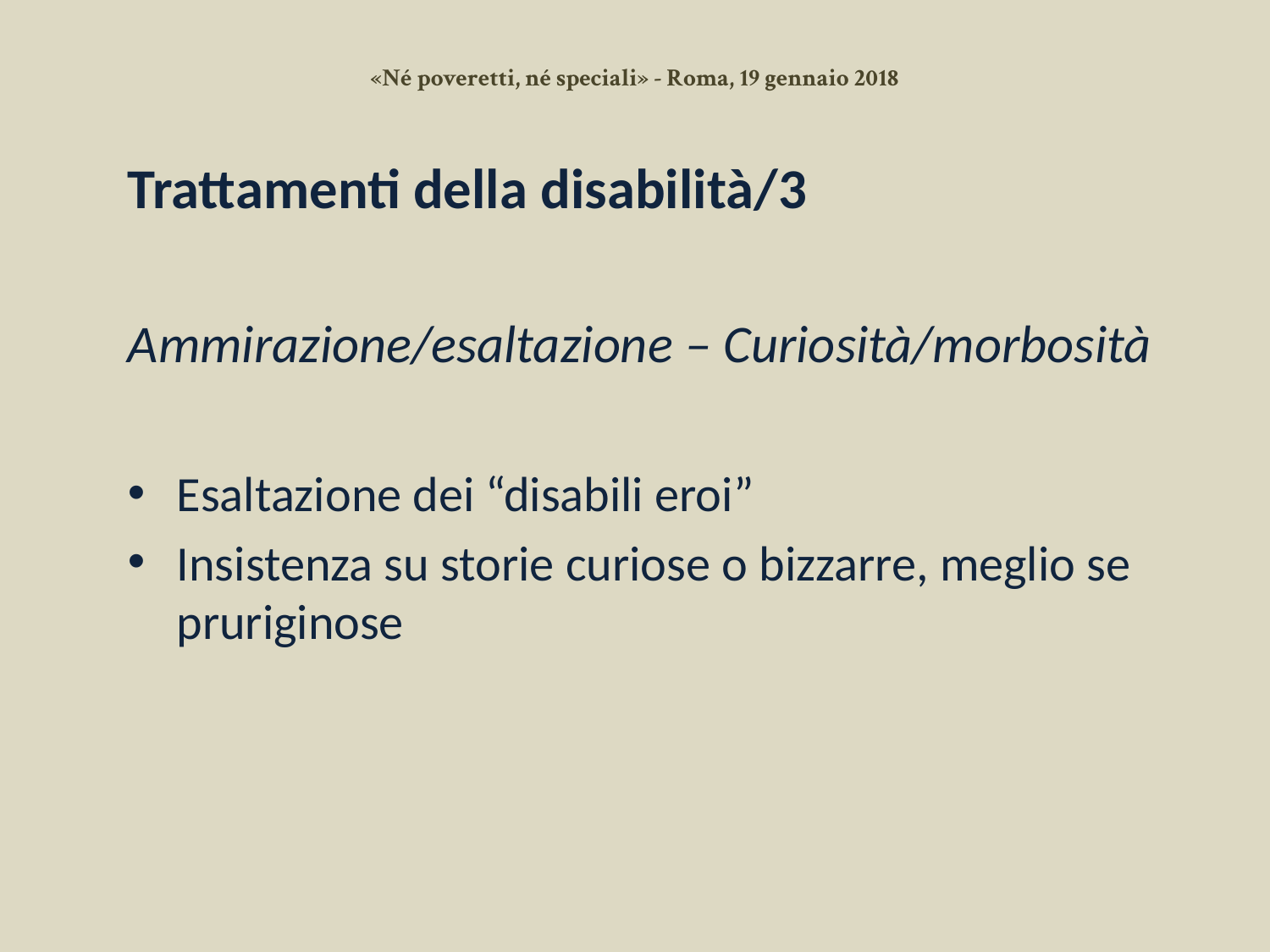

«Né poveretti, né speciali» - Roma, 19 gennaio 2018
Trattamenti della disabilità/3

Ammirazione/esaltazione – Curiosità/morbosità

Esaltazione dei “disabili eroi”
Insistenza su storie curiose o bizzarre, meglio se pruriginose